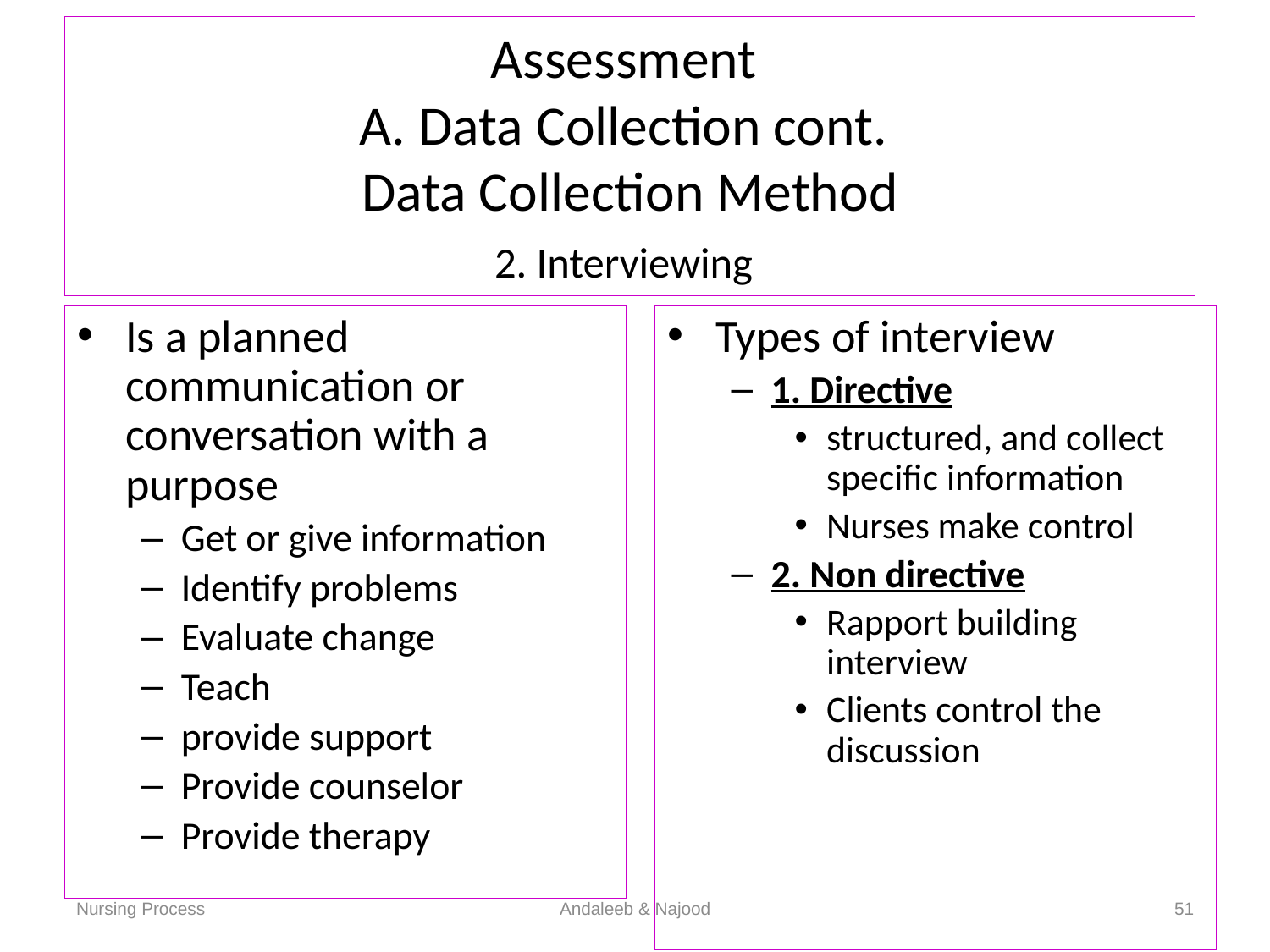

# Assessment A. Data Collection cont. Data Collection Method 2. Interviewing
Is a planned communication or conversation with a purpose
Get or give information
Identify problems
Evaluate change
Teach
provide support
Provide counselor
Provide therapy

Types of interview
1. Directive
structured, and collect specific information
Nurses make control
2. Non directive
Rapport building interview
Clients control the discussion

Nursing Process
Andaleeb & Najood
51